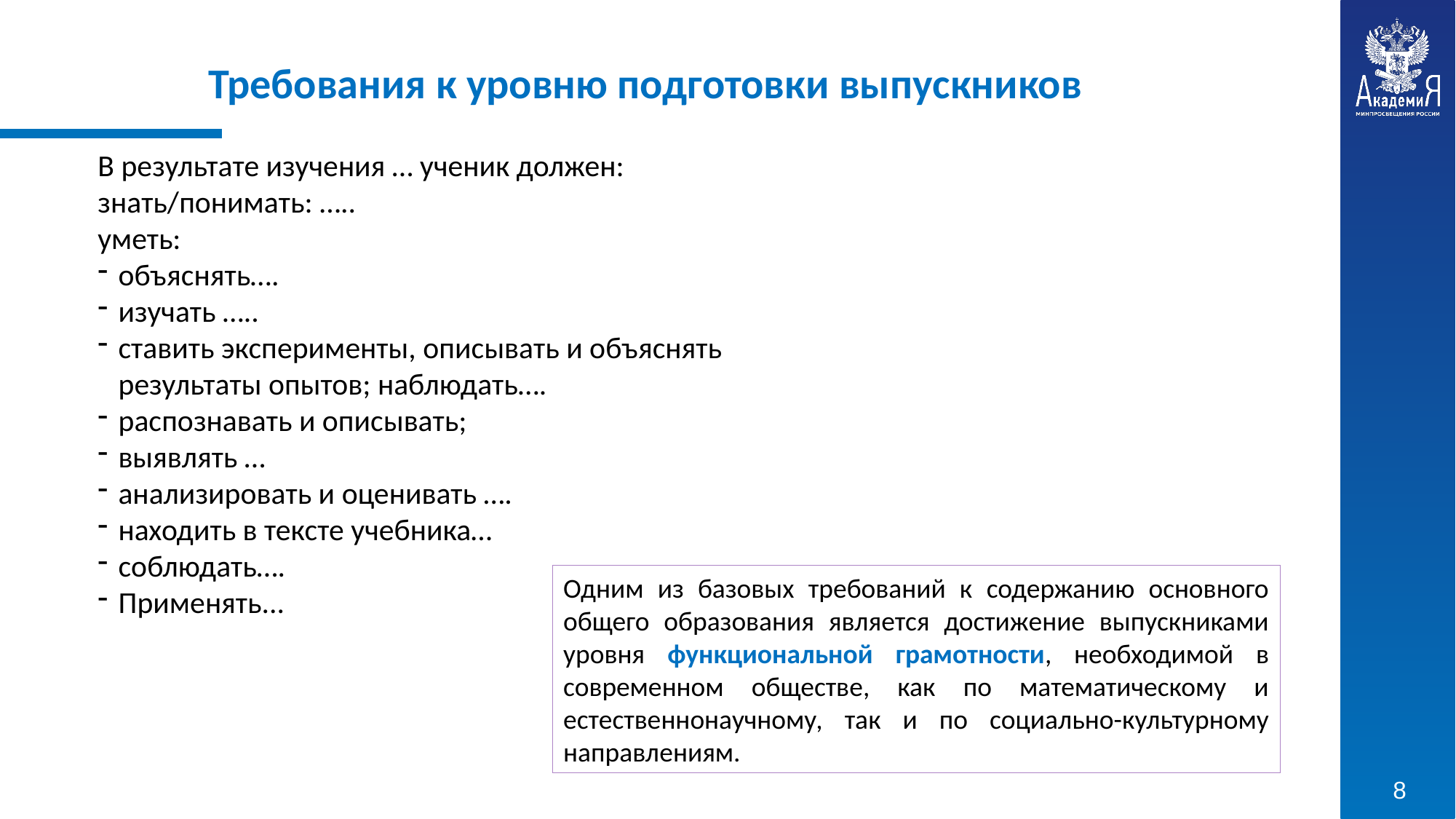

Требования к уровню подготовки выпускников
В результате изучения … ученик должен:
знать/понимать: …..
уметь:
объяснять….
изучать …..
ставить эксперименты, описывать и объяснять результаты опытов; наблюдать….
распознавать и описывать;
выявлять …
анализировать и оценивать ….
находить в тексте учебника…
соблюдать….
Применять...
Одним из базовых требований к содержанию основного общего образования является достижение выпускниками уровня функциональной грамотности, необходимой в современном обществе, как по математическому и естественнонаучному, так и по социально-культурному направлениям.